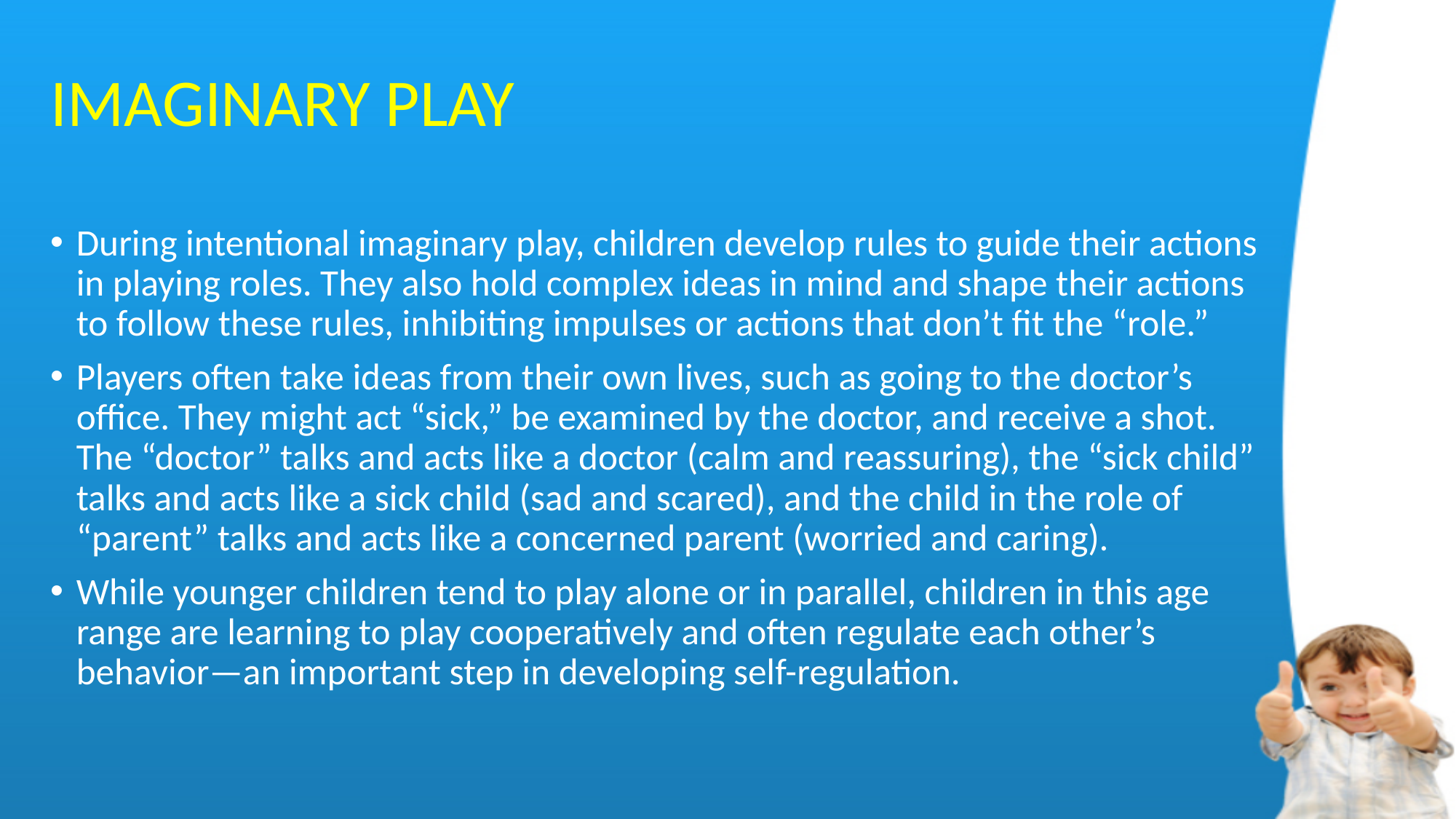

# IMAGINARY PLAY
During intentional imaginary play, children develop rules to guide their actions in playing roles. They also hold complex ideas in mind and shape their actions to follow these rules, inhibiting impulses or actions that don’t fit the “role.”
Players often take ideas from their own lives, such as going to the doctor’s office. They might act “sick,” be examined by the doctor, and receive a shot. The “doctor” talks and acts like a doctor (calm and reassuring), the “sick child” talks and acts like a sick child (sad and scared), and the child in the role of “parent” talks and acts like a concerned parent (worried and caring).
While younger children tend to play alone or in parallel, children in this age range are learning to play cooperatively and often regulate each other’s behavior—an important step in developing self-regulation.